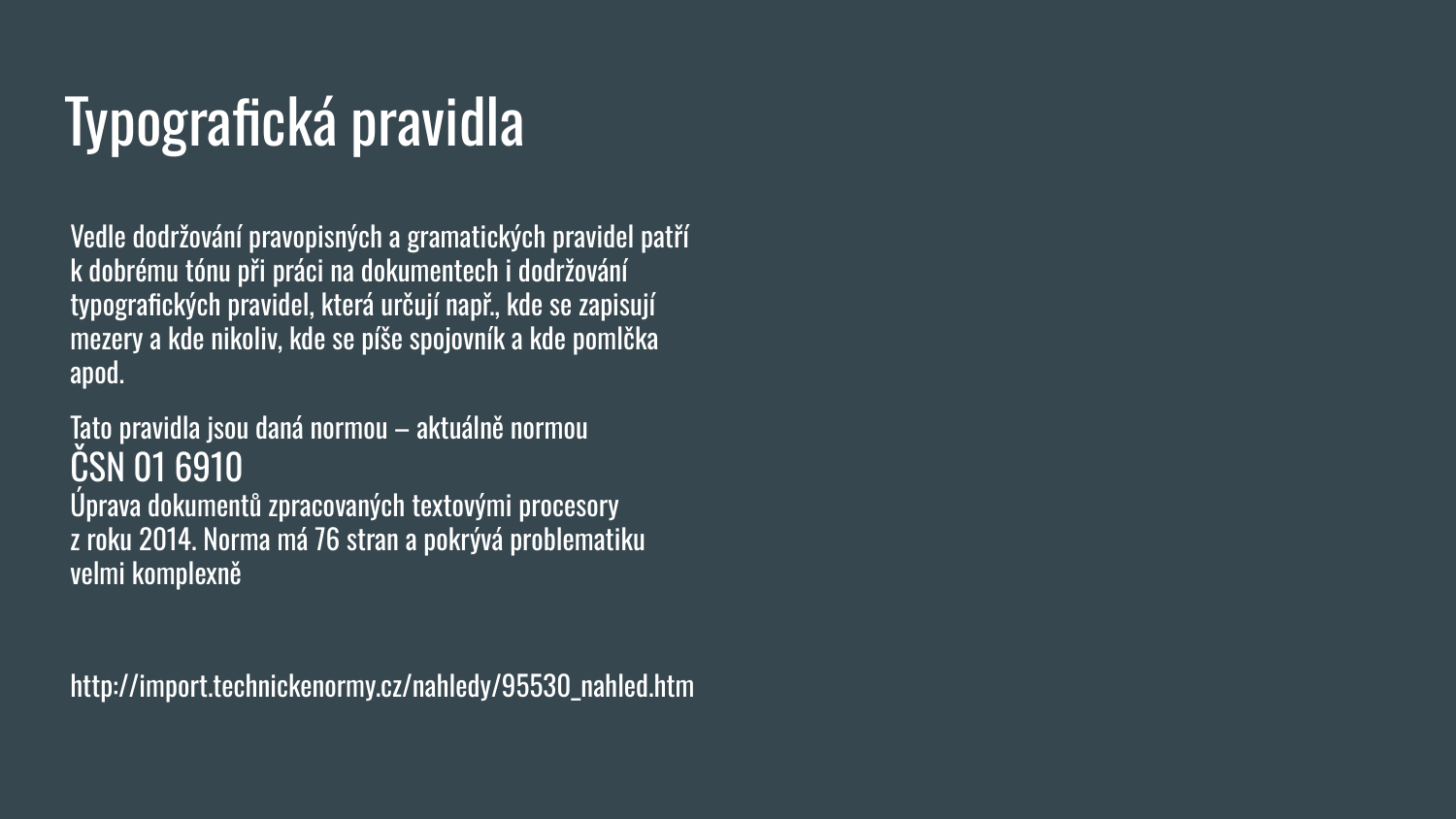

# Typografická pravidla
Vedle dodržování pravopisných a gramatických pravidel patří k dobrému tónu při práci na dokumentech i dodržování typografických pravidel, která určují např., kde se zapisují mezery a kde nikoliv, kde se píše spojovník a kde pomlčka apod.
Tato pravidla jsou daná normou – aktuálně normou
ČSN 01 6910
Úprava dokumentů zpracovaných textovými procesory
z roku 2014. Norma má 76 stran a pokrývá problematiku velmi komplexně

http://import.technickenormy.cz/nahledy/95530_nahled.htm